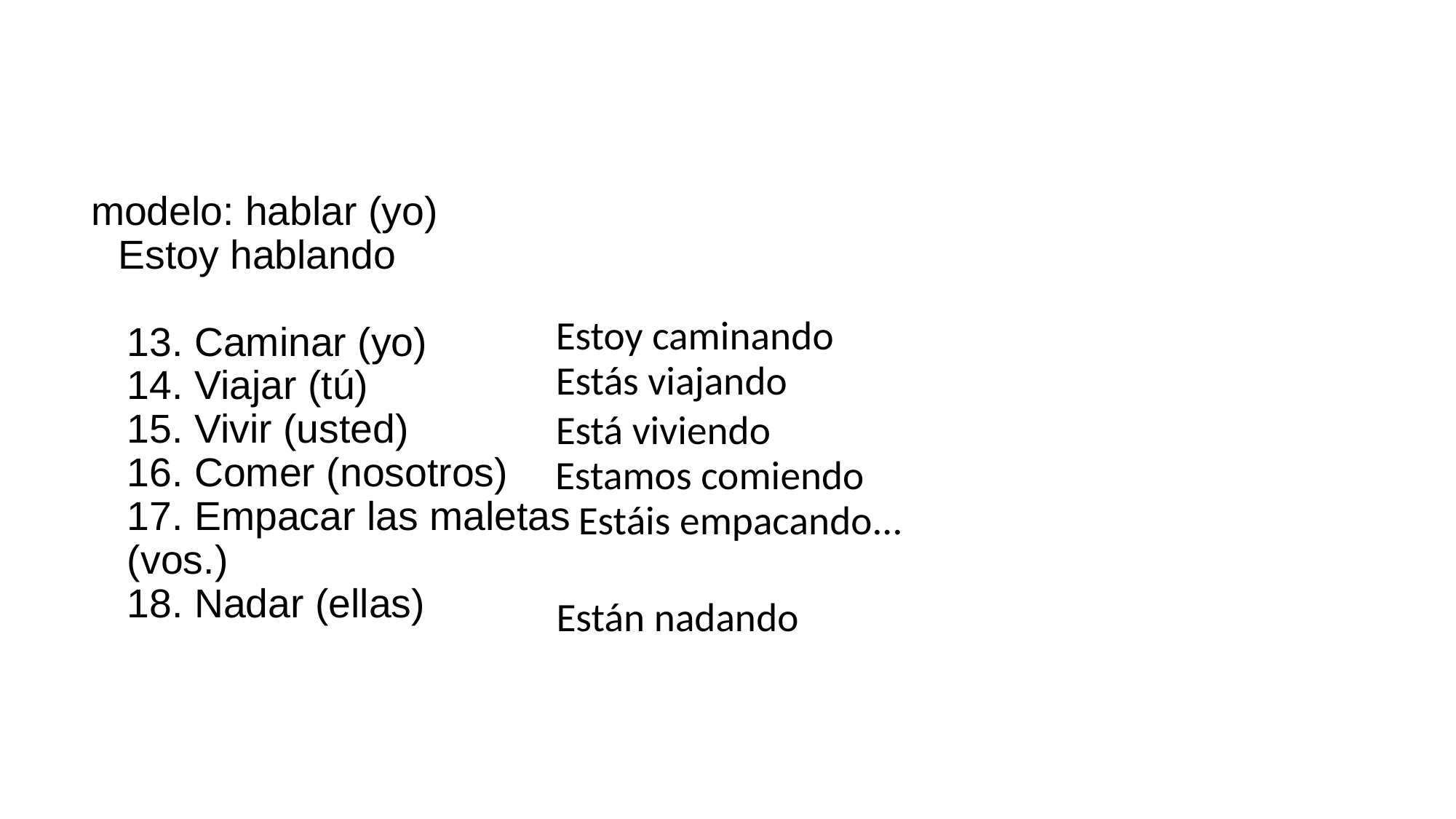

modelo: hablar (yo)
	Estoy hablando

13. Caminar (yo)
14. Viajar (tú)
15. Vivir (usted)
16. Comer (nosotros)
17. Empacar las maletas
(vos.)
18. Nadar (ellas)
Estoy caminando
Estás viajando
Está viviendo
Estamos comiendo
Estáis empacando...
Están nadando